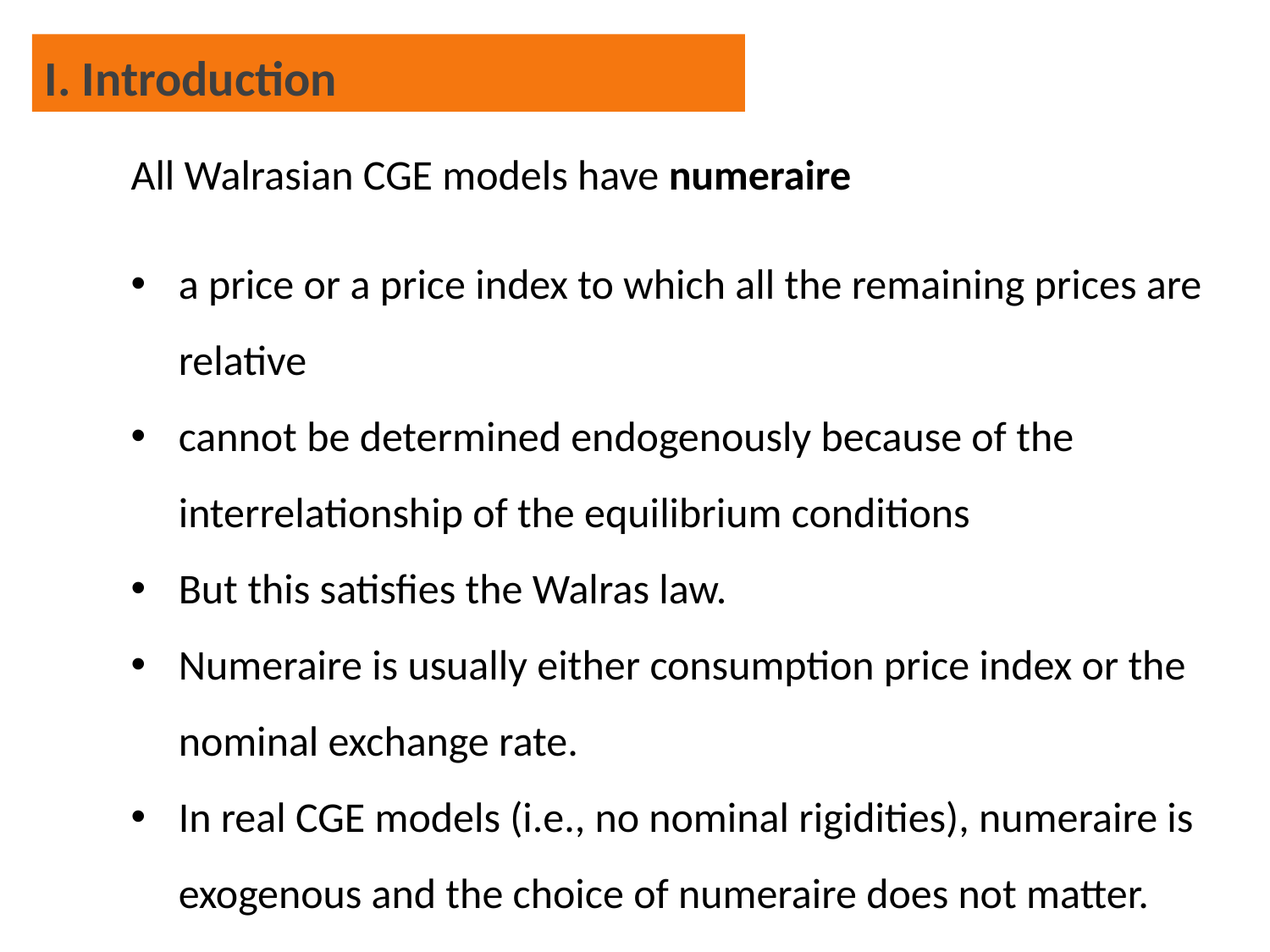

I. Introduction

All Walrasian CGE models have numeraire

a price or a price index to which all the remaining prices are relative
cannot be determined endogenously because of the interrelationship of the equilibrium conditions
But this satisfies the Walras law.
Numeraire is usually either consumption price index or the nominal exchange rate.
In real CGE models (i.e., no nominal rigidities), numeraire is exogenous and the choice of numeraire does not matter.